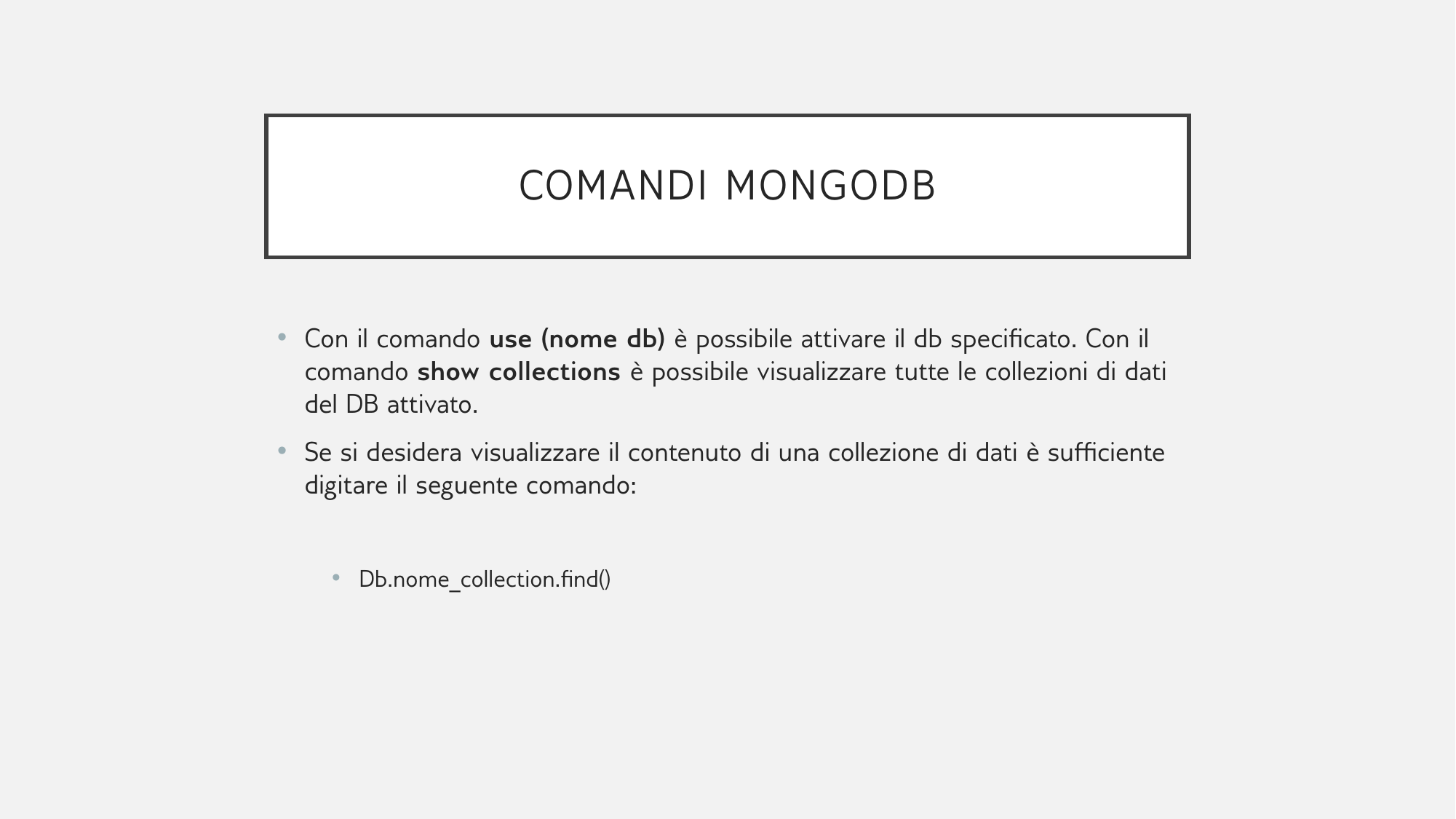

# Comandi mongodb
Con il comando use (nome db) è possibile attivare il db specificato. Con il comando show collections è possibile visualizzare tutte le collezioni di dati del DB attivato.
Se si desidera visualizzare il contenuto di una collezione di dati è sufficiente digitare il seguente comando:

Db.nome_collection.find()